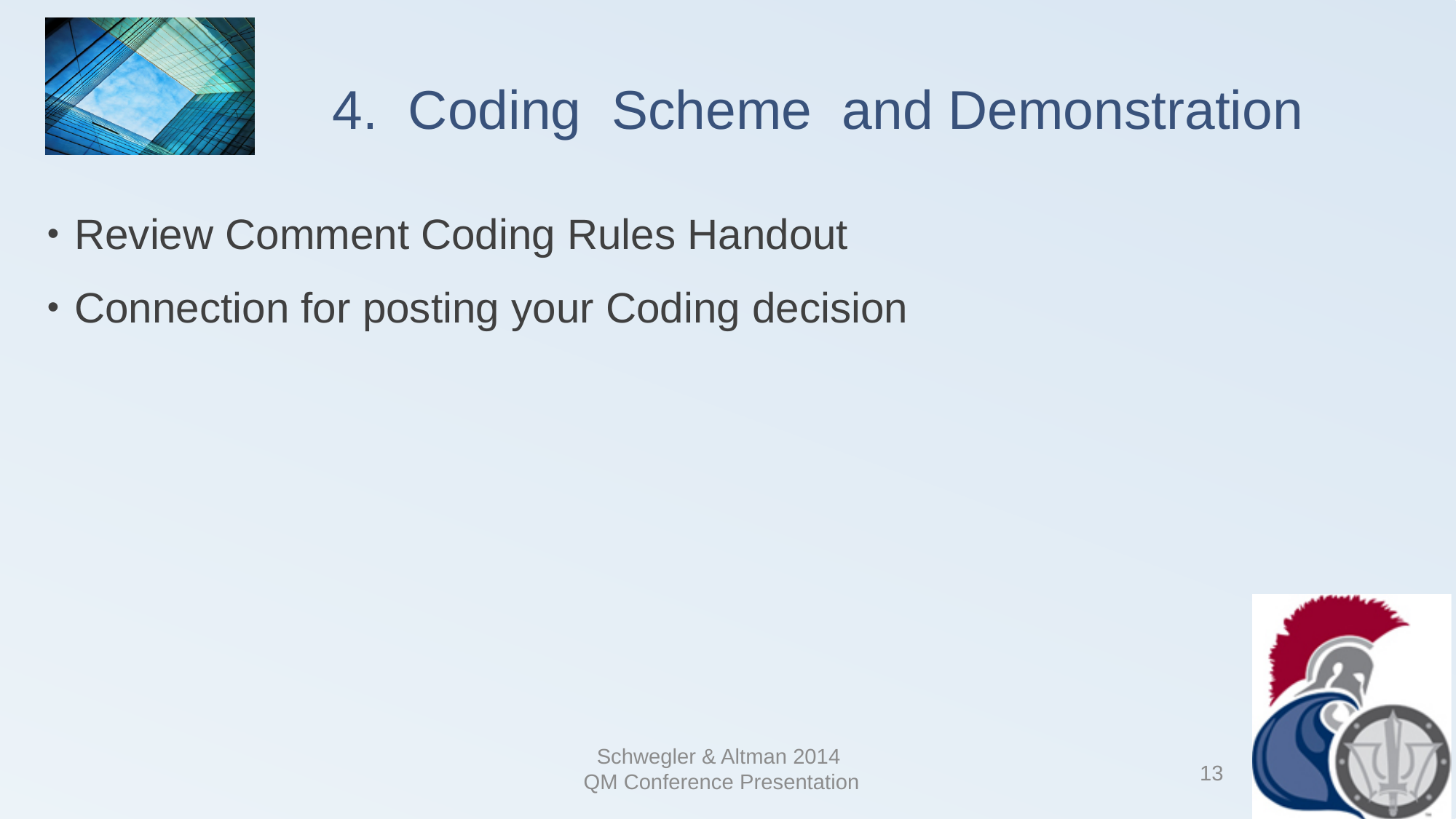

# 4.  Coding  Scheme  and Demonstration
Review Comment Coding Rules Handout
Connection for posting your Coding decision
Schwegler & Altman 2014
QM Conference Presentation
13